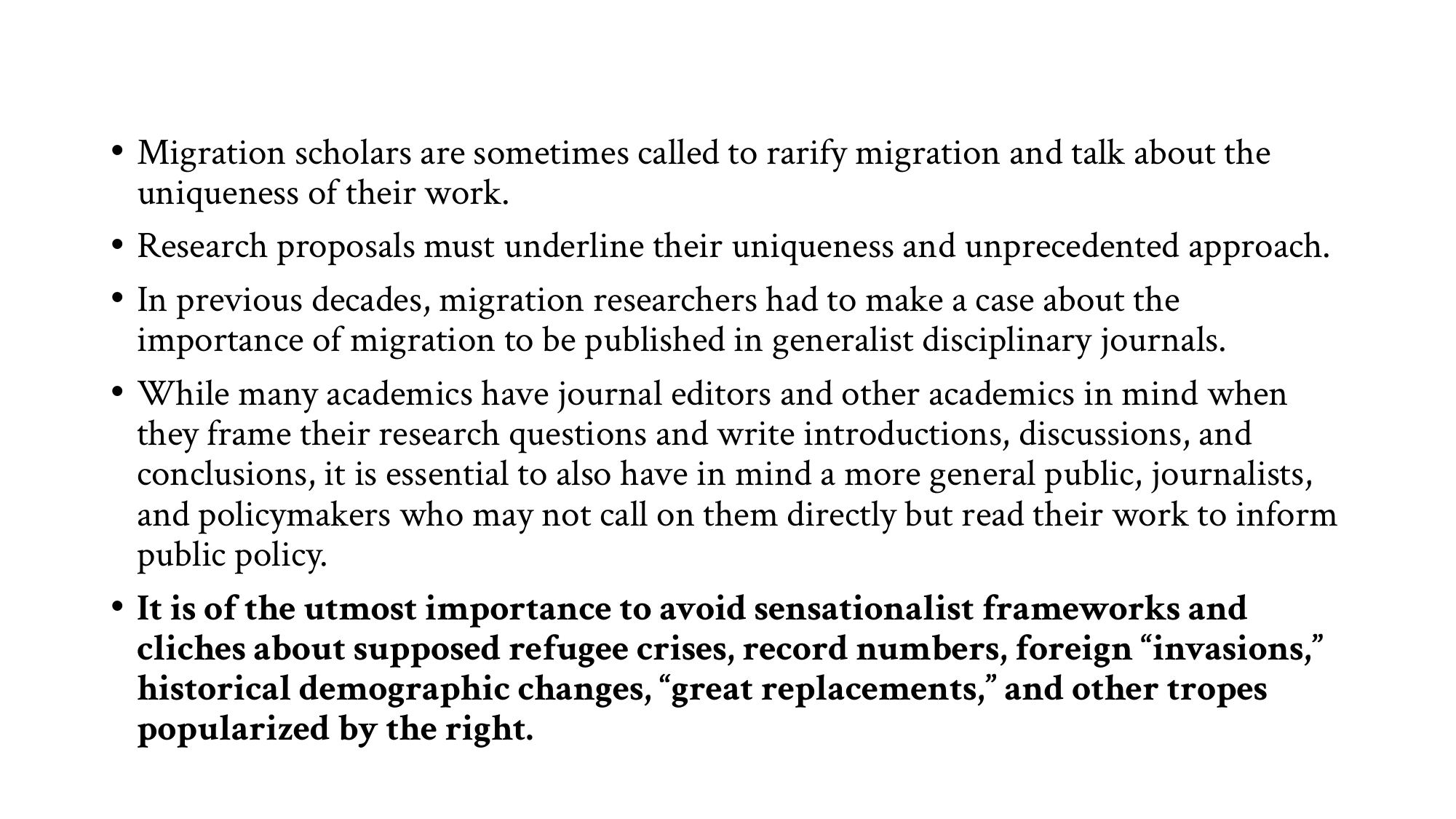

Migration scholars are sometimes called to rarify migration and talk about the uniqueness of their work.
Research proposals must underline their uniqueness and unprecedented approach.
In previous decades, migration researchers had to make a case about the importance of migration to be published in generalist disciplinary journals.
While many academics have journal editors and other academics in mind when they frame their research questions and write introductions, discussions, and conclusions, it is essential to also have in mind a more general public, journalists, and policymakers who may not call on them directly but read their work to inform public policy.
It is of the utmost importance to avoid sensationalist frameworks and cliches about supposed refugee crises, record numbers, foreign “invasions,” historical demographic changes, “great replacements,” and other tropes popularized by the right.